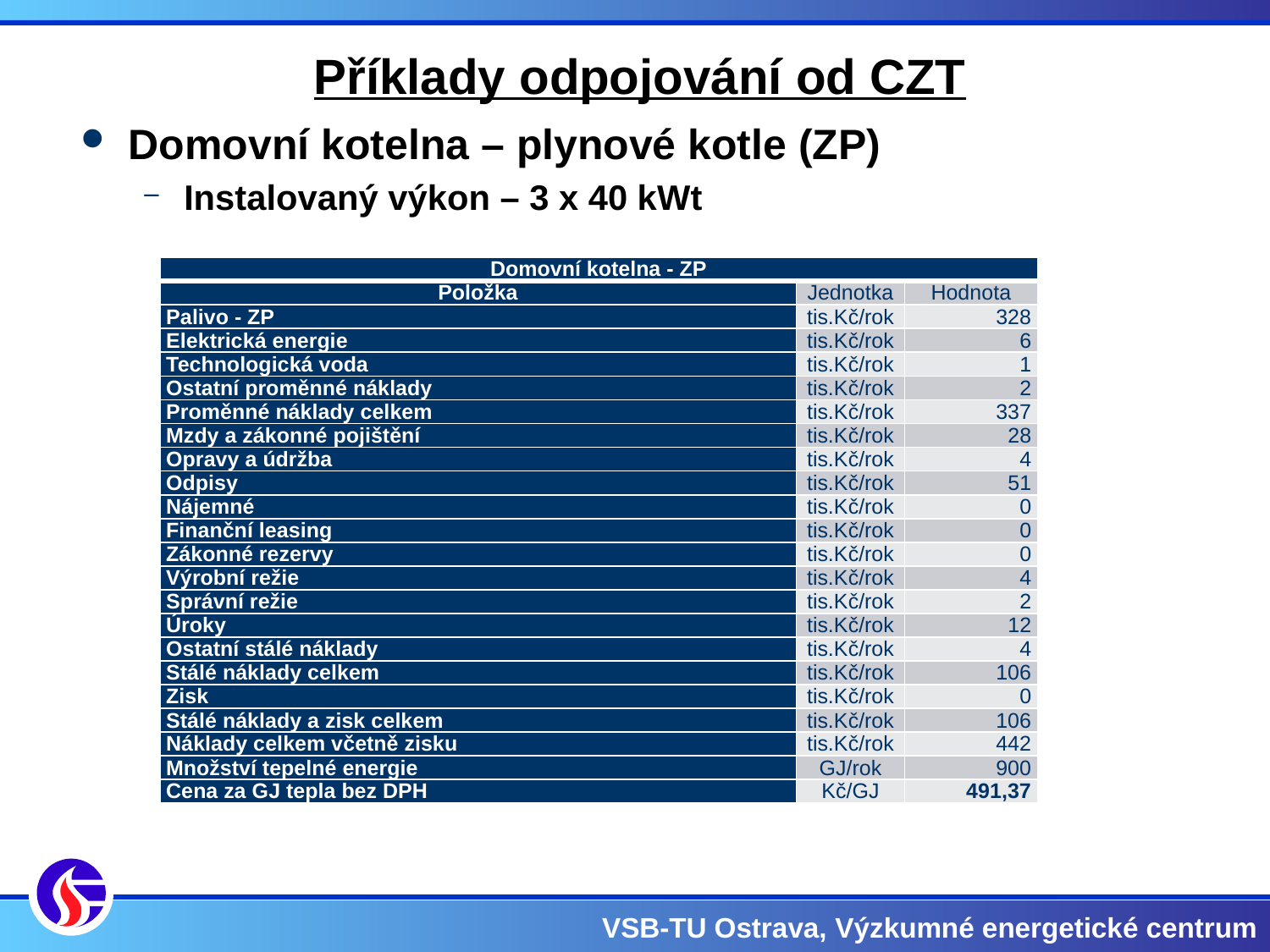

Příklady odpojování od CZT
Domovní kotelna – plynové kotle (ZP)
Instalovaný výkon – 3 x 40 kWt

| Domovní kotelna - ZP |  |  |
| --- | --- | --- |
| Položka | Jednotka | Hodnota |
| Palivo - ZP | tis.Kč/rok | 328 |
| Elektrická energie | tis.Kč/rok | 6 |
| Technologická voda | tis.Kč/rok | 1 |
| Ostatní proměnné náklady | tis.Kč/rok | 2 |
| Proměnné náklady celkem | tis.Kč/rok | 337 |
| Mzdy a zákonné pojištění | tis.Kč/rok | 28 |
| Opravy a údržba | tis.Kč/rok | 4 |
| Odpisy | tis.Kč/rok | 51 |
| Nájemné | tis.Kč/rok | 0 |
| Finanční leasing | tis.Kč/rok | 0 |
| Zákonné rezervy | tis.Kč/rok | 0 |
| Výrobní režie | tis.Kč/rok | 4 |
| Správní režie | tis.Kč/rok | 2 |
| Úroky | tis.Kč/rok | 12 |
| Ostatní stálé náklady | tis.Kč/rok | 4 |
| Stálé náklady celkem | tis.Kč/rok | 106 |
| Zisk | tis.Kč/rok | 0 |
| Stálé náklady a zisk celkem | tis.Kč/rok | 106 |
| Náklady celkem včetně zisku | tis.Kč/rok | 442 |
| Množství tepelné energie | GJ/rok | 900 |
| Cena za GJ tepla bez DPH | Kč/GJ | 491,37 |